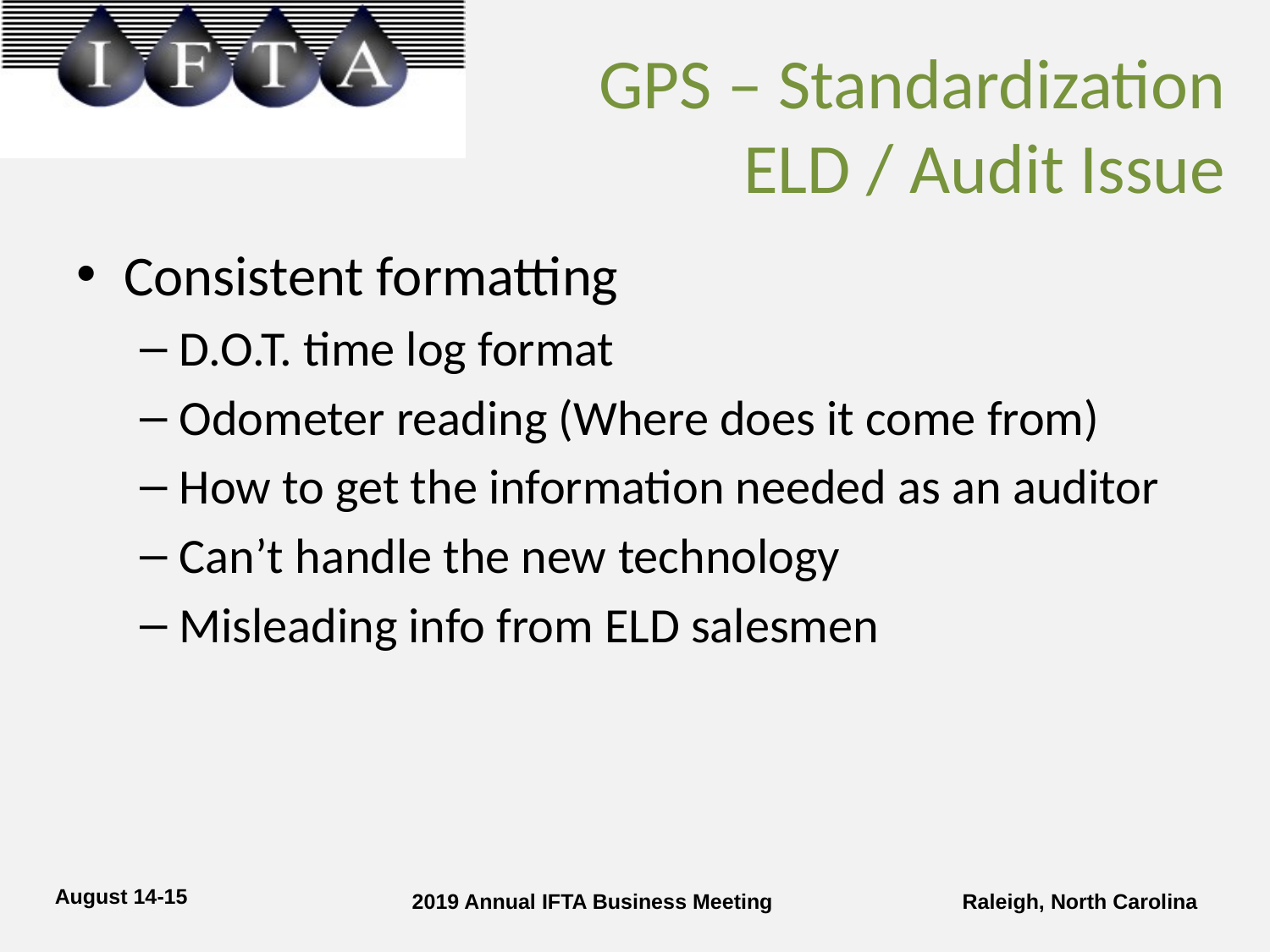

# GPS – Standardization ELD / Audit Issue
Consistent formatting
D.O.T. time log format
Odometer reading (Where does it come from)
How to get the information needed as an auditor
Can’t handle the new technology
Misleading info from ELD salesmen